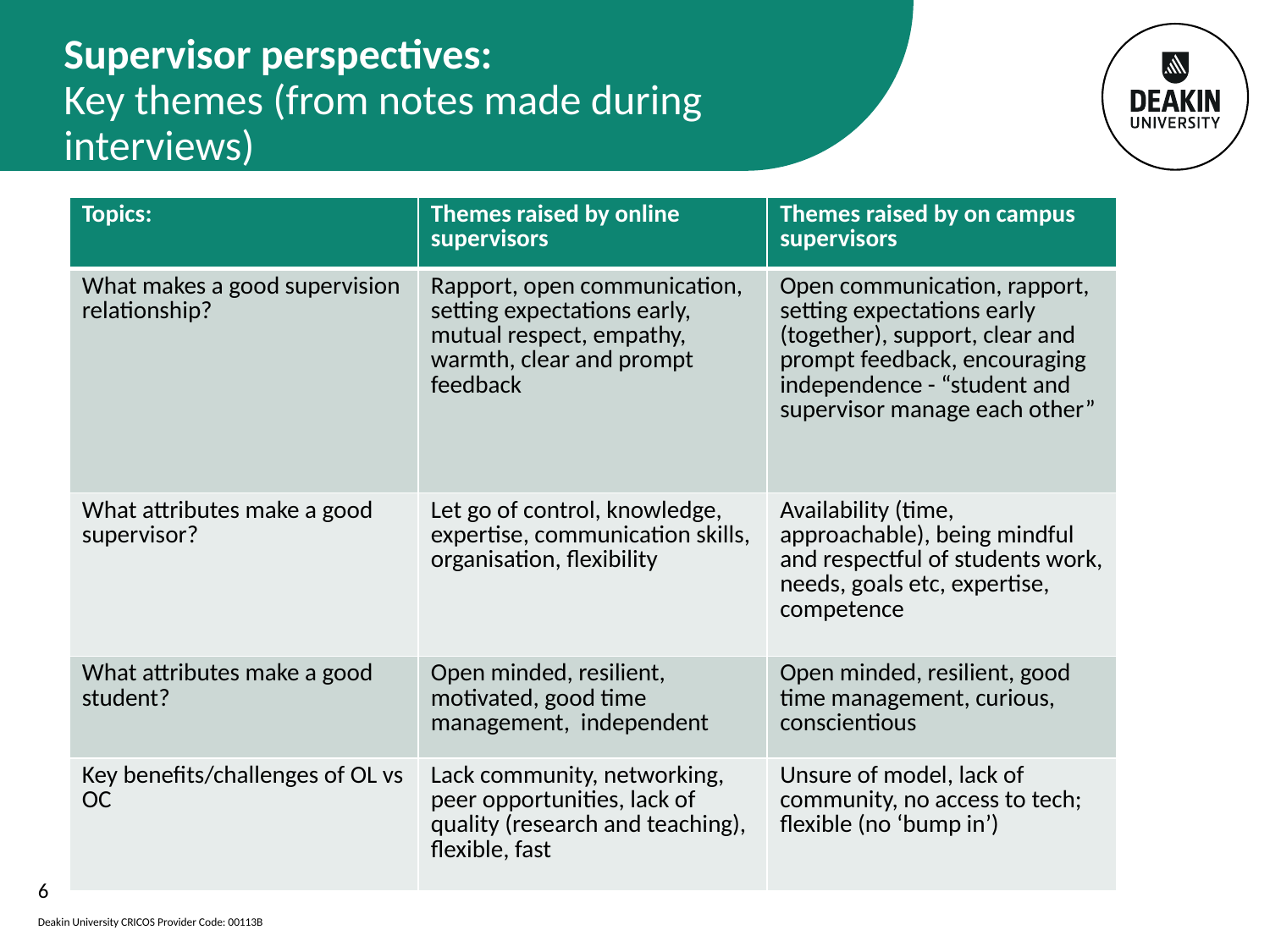

# Supervisor perspectives: Key themes (from notes made during interviews)
| Topics: | Themes raised by online supervisors | Themes raised by on campus supervisors |
| --- | --- | --- |
| What makes a good supervision relationship? | Rapport, open communication, setting expectations early, mutual respect, empathy, warmth, clear and prompt feedback | Open communication, rapport, setting expectations early (together), support, clear and prompt feedback, encouraging independence - “student and supervisor manage each other” |
| What attributes make a good supervisor? | Let go of control, knowledge, expertise, communication skills, organisation, flexibility | Availability (time, approachable), being mindful and respectful of students work, needs, goals etc, expertise, competence |
| What attributes make a good student? | Open minded, resilient, motivated, good time management, independent | Open minded, resilient, good time management, curious, conscientious |
| Key benefits/challenges of OL vs OC | Lack community, networking, peer opportunities, lack of quality (research and teaching), flexible, fast | Unsure of model, lack of community, no access to tech; flexible (no ‘bump in’) |
6
Deakin University CRICOS Provider Code: 00113B